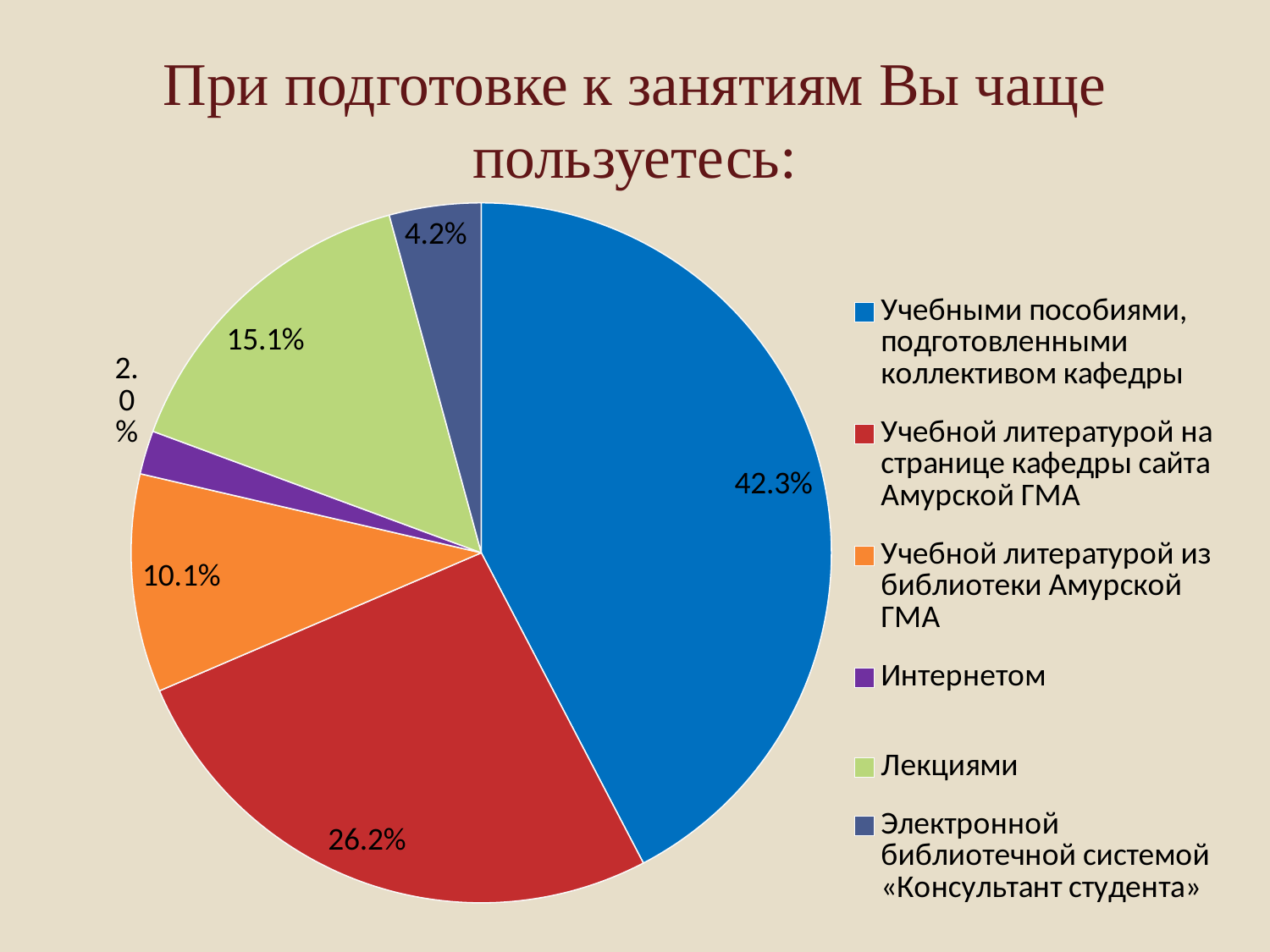

# При подготовке к занятиям Вы чаще пользуетесь:

### Chart

| Category | Продажи |
|---|---|
| Учебными пособиями, подготовленными коллективом кафедры | 42.0 |
| Учебной литературой на странице кафедры сайта Амурской ГМА | 26.0 |
| Учебной литературой из библиотеки Амурской ГМА | 10.0 |
| Интернетом
  | 2.0 |
| Лекциями  | 15.0 |
| Электронной библиотечной системой «Консультант студента» | 4.2 |